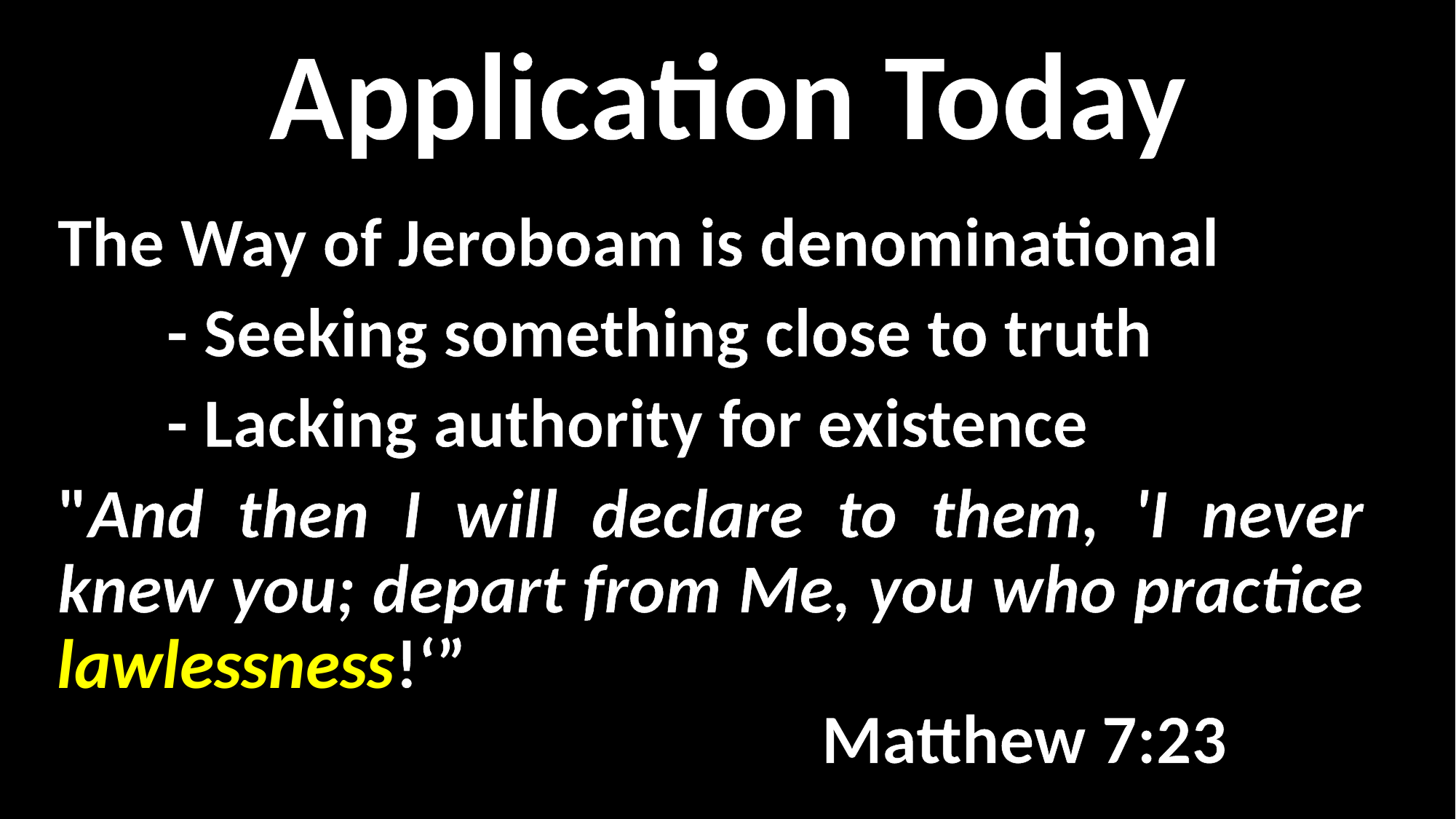

Application Today
The Way of Jeroboam is denominational
	- Seeking something close to truth
	- Lacking authority for existence
"And then I will declare to them, 'I never knew you; depart from Me, you who practice lawlessness!‘”															Matthew 7:23